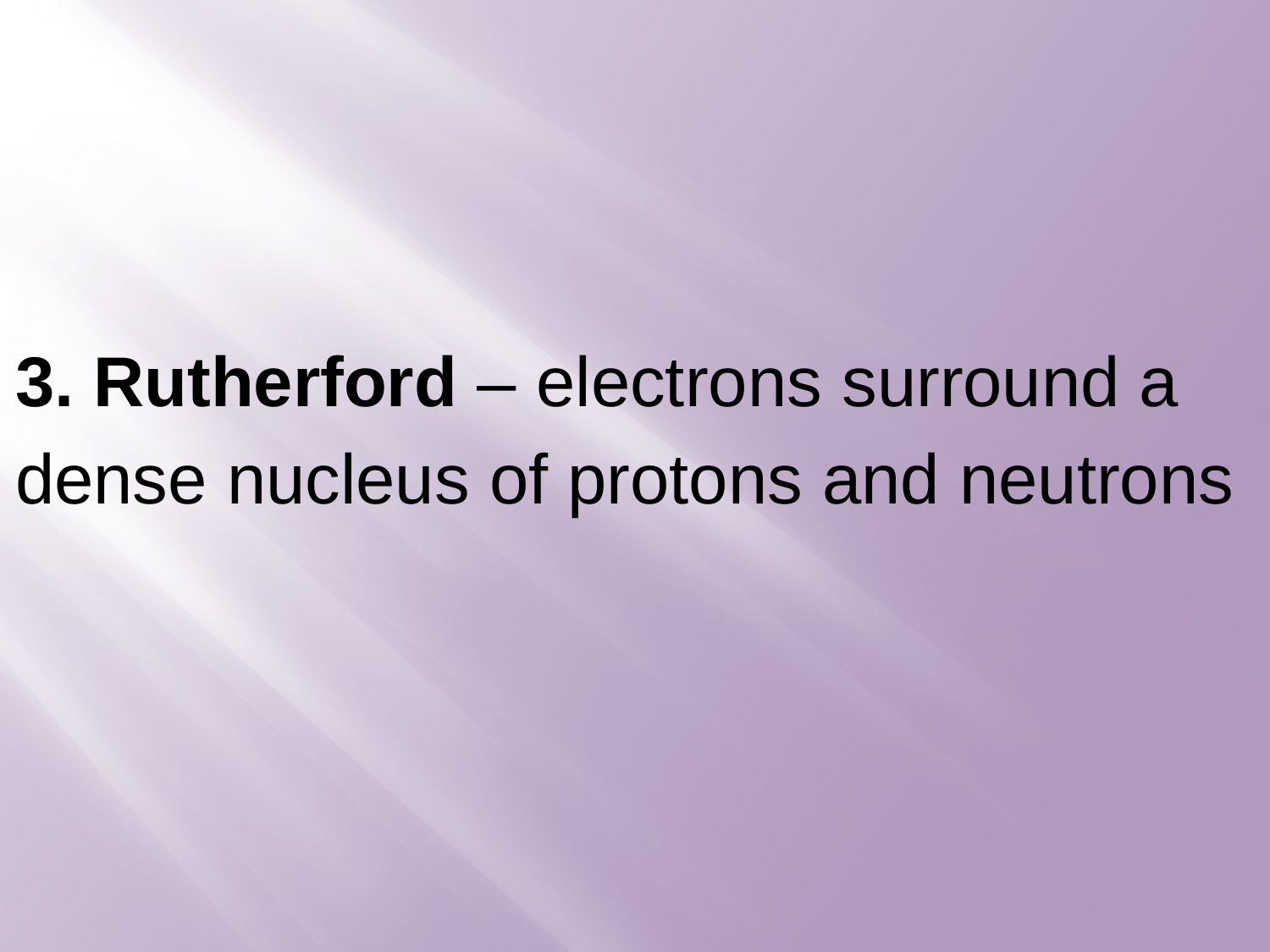

3. Rutherford – electrons surround a dense nucleus of protons and neutrons